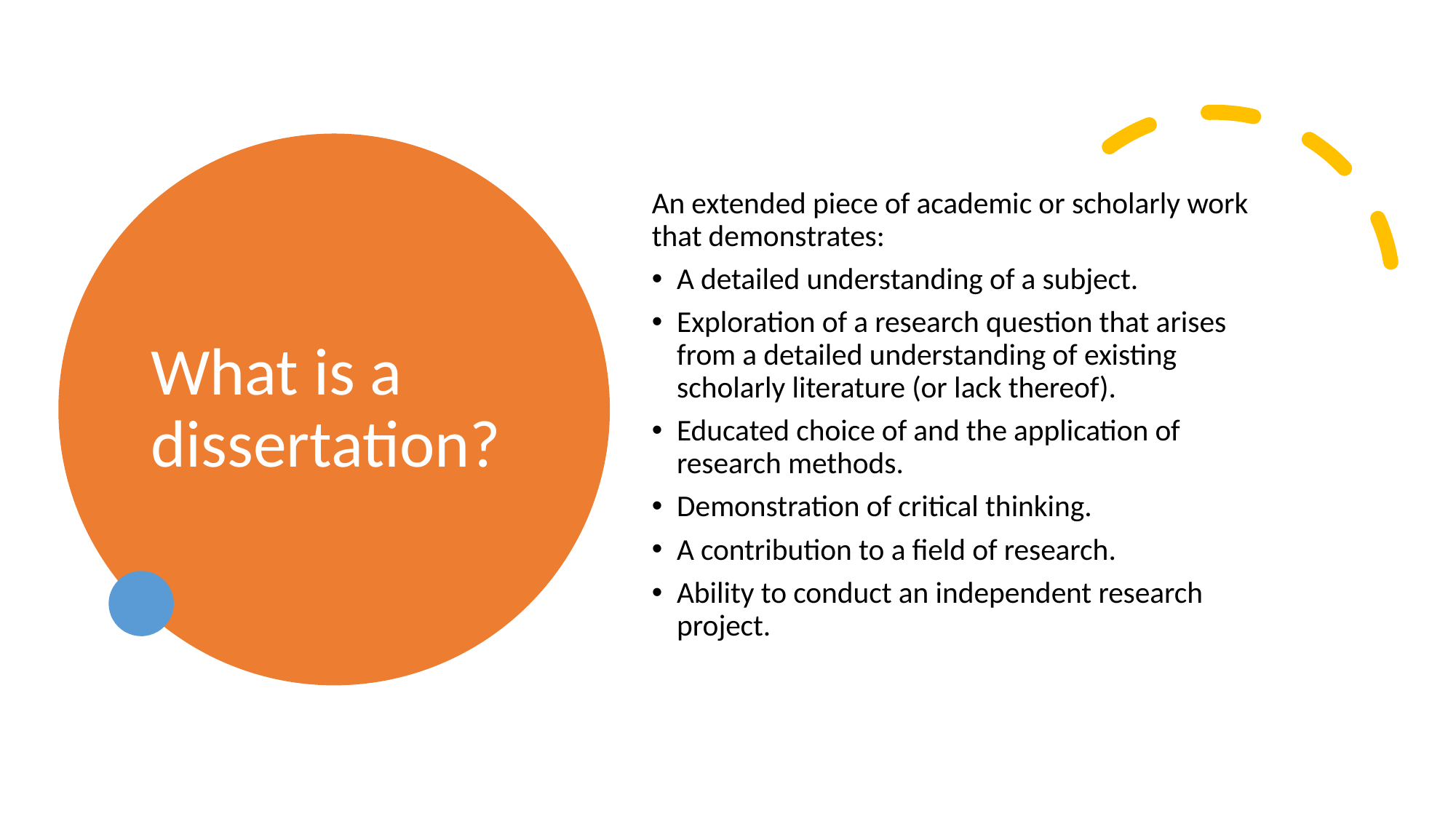

# What is a dissertation?
An extended piece of academic or scholarly work that demonstrates:
A detailed understanding of a subject.
Exploration of a research question that arises from a detailed understanding of existing scholarly literature (or lack thereof).
Educated choice of and the application of research methods.
Demonstration of critical thinking.
A contribution to a field of research.
Ability to conduct an independent research project.